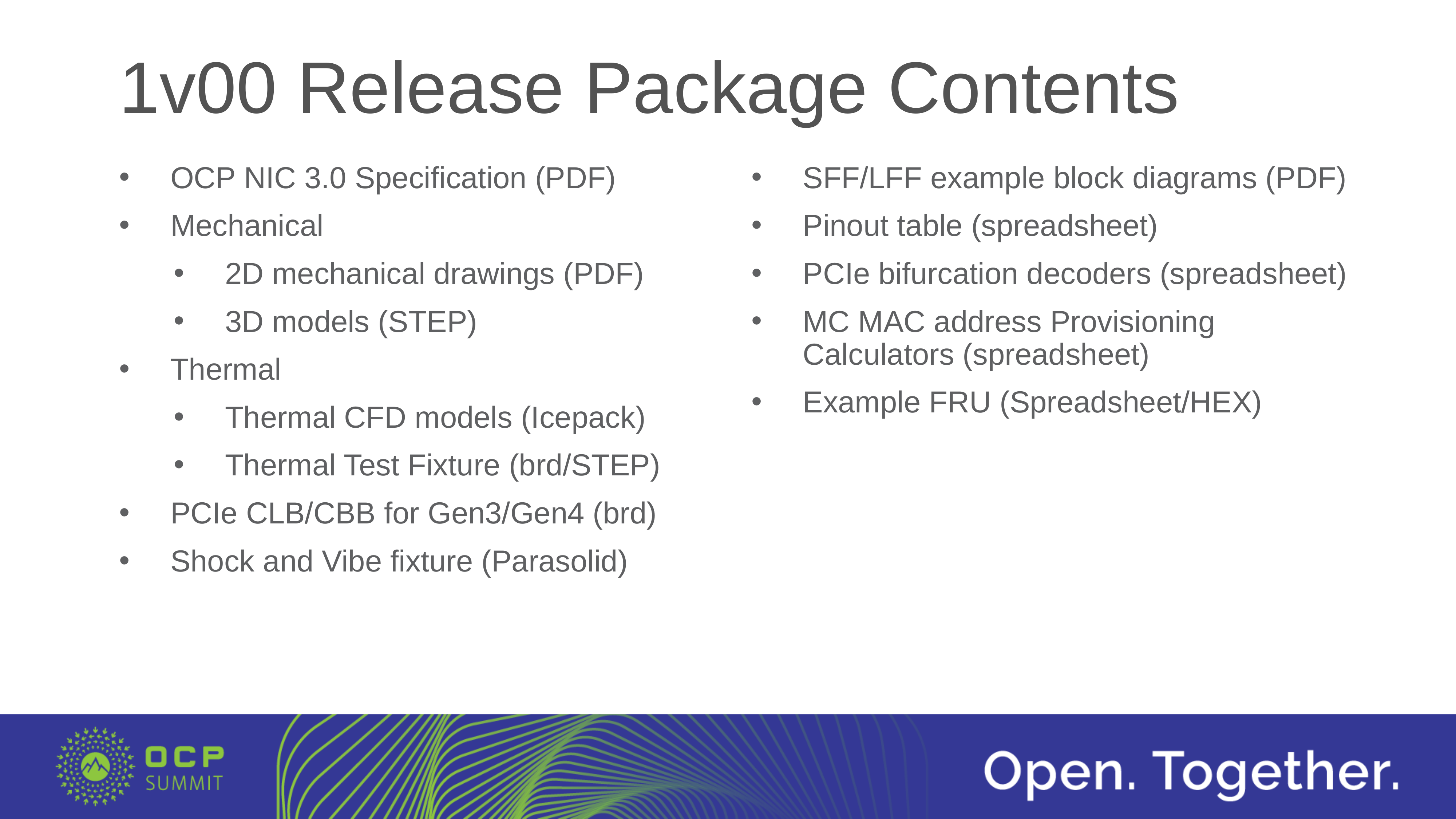

# 1v00 Release Package Contents
OCP NIC 3.0 Specification (PDF)
Mechanical
2D mechanical drawings (PDF)
3D models (STEP)
Thermal
Thermal CFD models (Icepack)
Thermal Test Fixture (brd/STEP)
PCIe CLB/CBB for Gen3/Gen4 (brd)
Shock and Vibe fixture (Parasolid)

SFF/LFF example block diagrams (PDF)
Pinout table (spreadsheet)
PCIe bifurcation decoders (spreadsheet)
MC MAC address Provisioning Calculators (spreadsheet)
Example FRU (Spreadsheet/HEX)